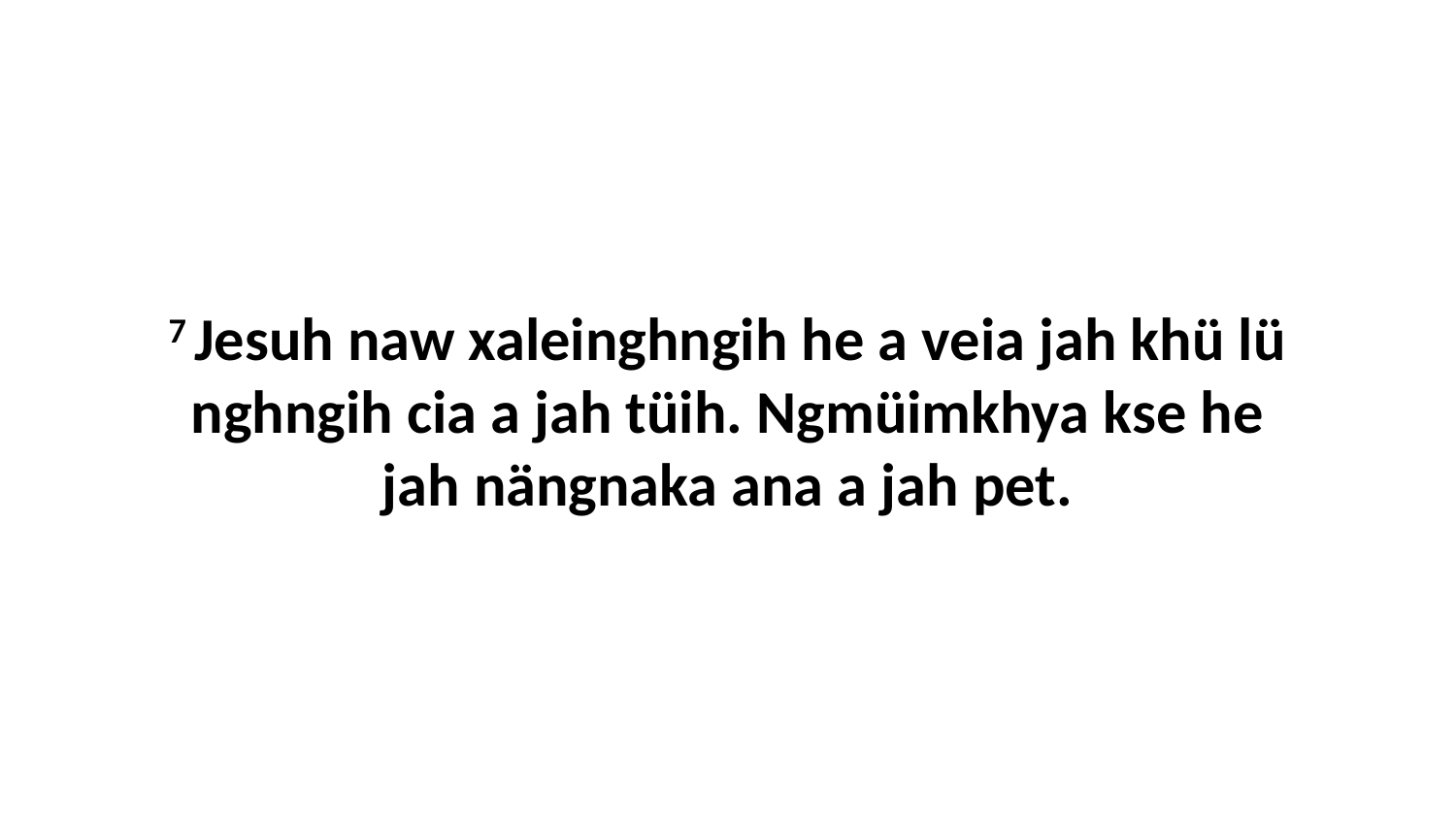

7 Jesuh naw xaleinghngih he a veia jah khü lü nghngih cia a jah tüih. Ngmüimkhya kse he jah nängnaka ana a jah pet.